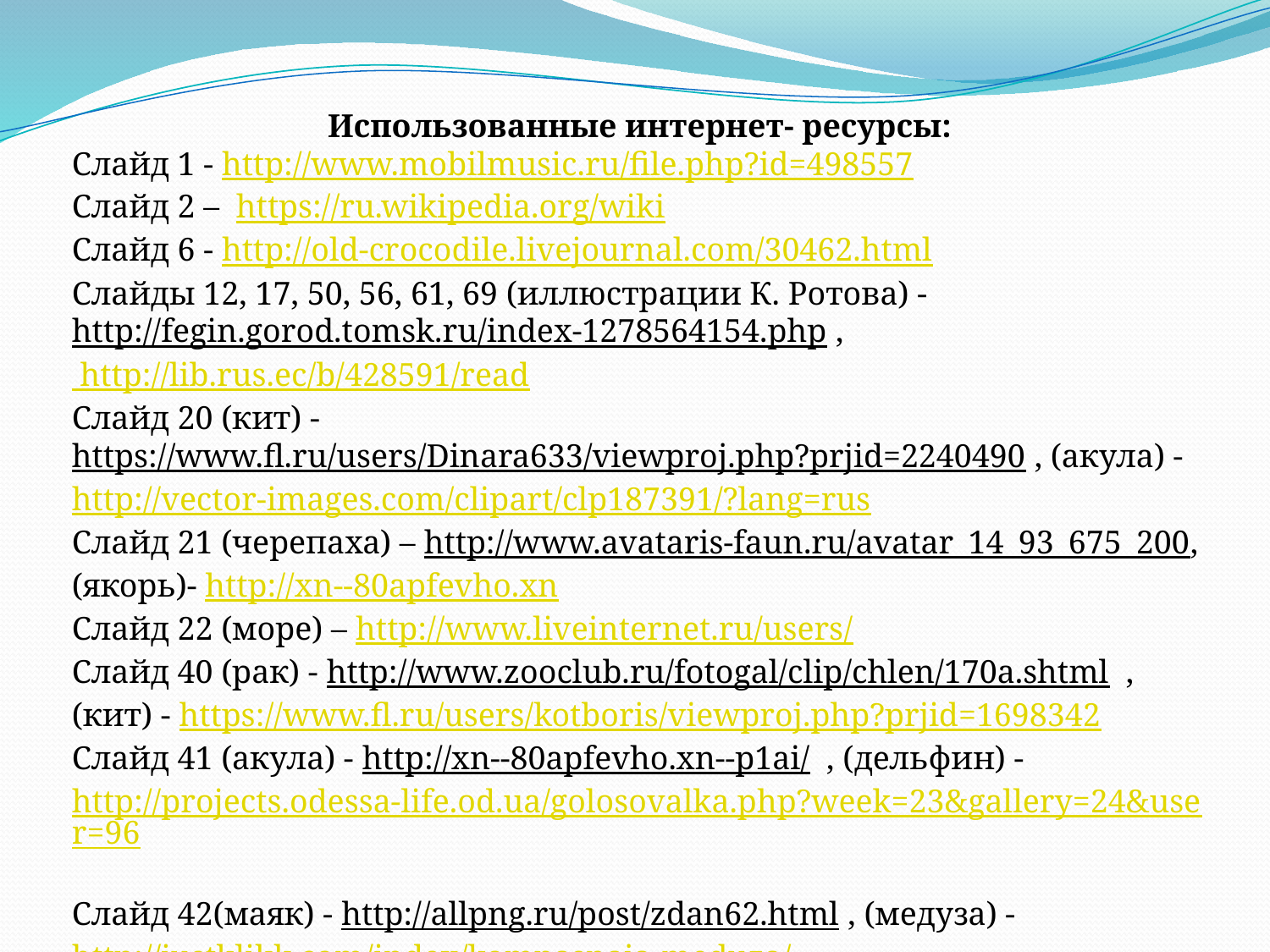

Использованные интернет- ресурсы:
Слайд 1 - http://www.mobilmusic.ru/file.php?id=498557
Слайд 2 –  https://ru.wikipedia.org/wiki
Слайд 6 - http://old-crocodile.livejournal.com/30462.html
Слайды 12, 17, 50, 56, 61, 69 (иллюстрации К. Ротова) -  http://fegin.gorod.tomsk.ru/index-1278564154.php , http://lib.rus.ec/b/428591/read
Слайд 20 (кит) - https://www.fl.ru/users/Dinara633/viewproj.php?prjid=2240490 , (акула) - http://vector-images.com/clipart/clp187391/?lang=rus
Слайд 21 (черепаха) – http://www.avataris-faun.ru/avatar_14_93_675_200, (якорь)- http://xn--80apfevho.xn
Слайд 22 (море) – http://www.liveinternet.ru/users/
Слайд 40 (рак) - http://www.zooclub.ru/fotogal/clip/chlen/170a.shtml  , (кит) - https://www.fl.ru/users/kotboris/viewproj.php?prjid=1698342
Слайд 41 (акула) - http://xn--80apfevho.xn--p1ai/  , (дельфин) - http://projects.odessa-life.od.ua/golosovalka.php?week=23&gallery=24&user=96
Слайд 42(маяк) - http://allpng.ru/post/zdan62.html , (медуза) - http://justklikk.com/index/kompasnaja-meduza/
Слайд 52 – http://shop.machaon.net/comments/books/357772/
Слайды 53, 54,58 - http://chetvergvecher.livejournal.com/629887.html